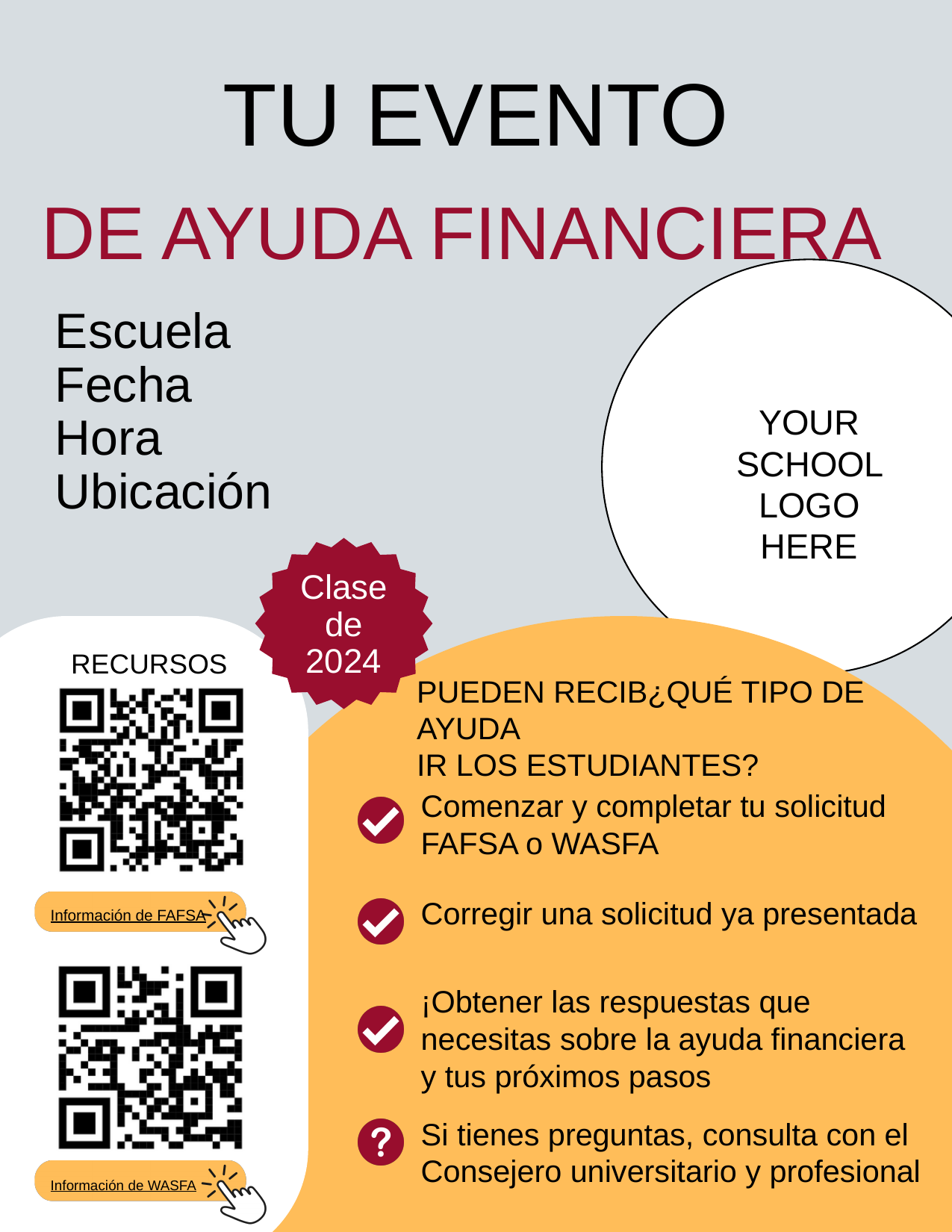

TU EVENTO
DE AYUDA FINANCIERA

Escuela
Fecha
Hora
Ubicación
YOUR SCHOOL LOGO HERE

Clase de 2024

RECURSOS
PUEDEN RECIB¿QUÉ TIPO DE AYUDA
IR LOS ESTUDIANTES?

Comenzar y completar tu solicitud FAFSA o WASFA

Información de FAFSA
Corregir una solicitud ya presentada

¡Obtener las respuestas que necesitas sobre la ayuda financiera y tus próximos pasos

Si tienes preguntas, consulta con el Consejero universitario y profesional

Información de WASFA